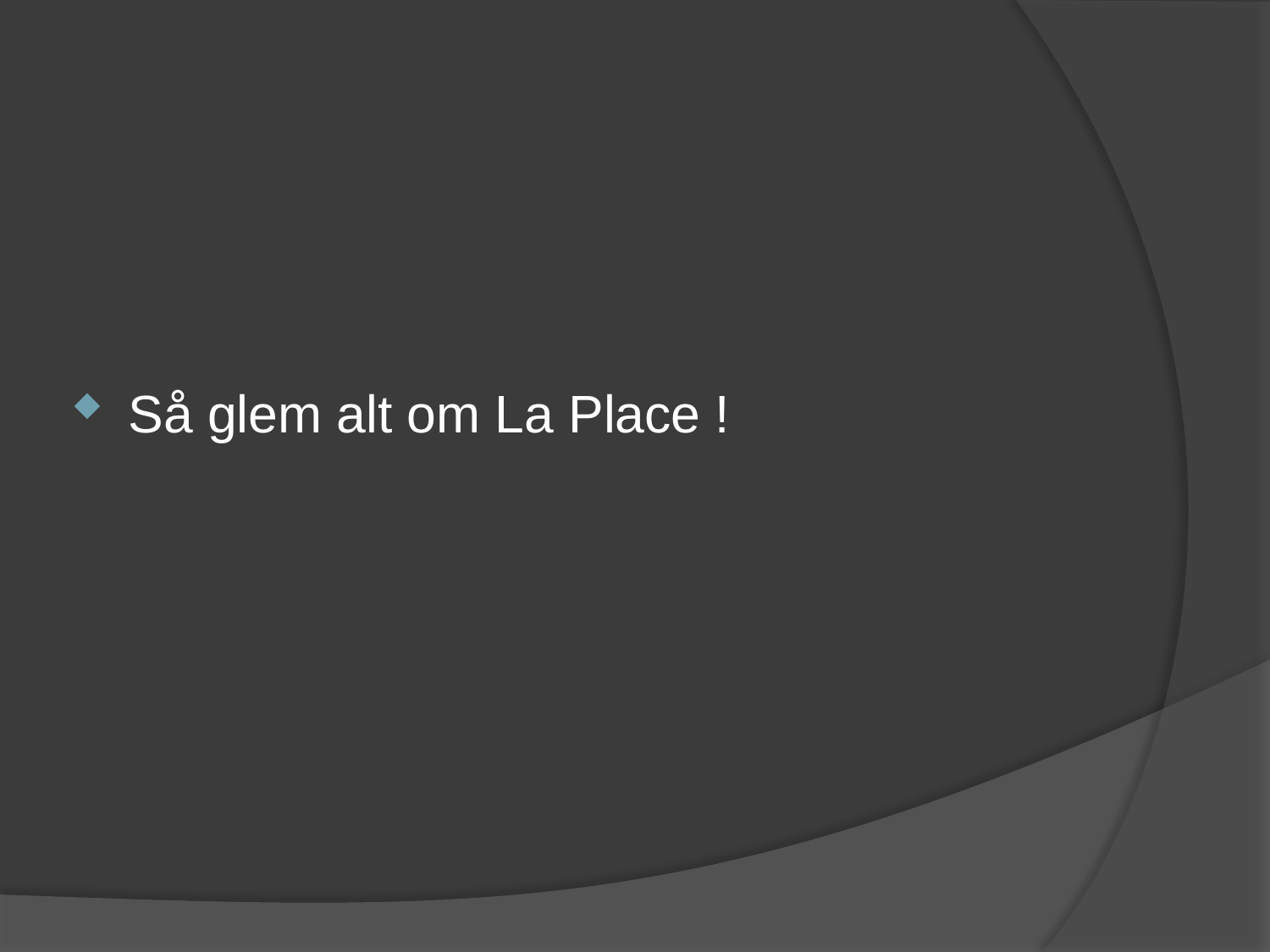

#

Så glem alt om La Place !